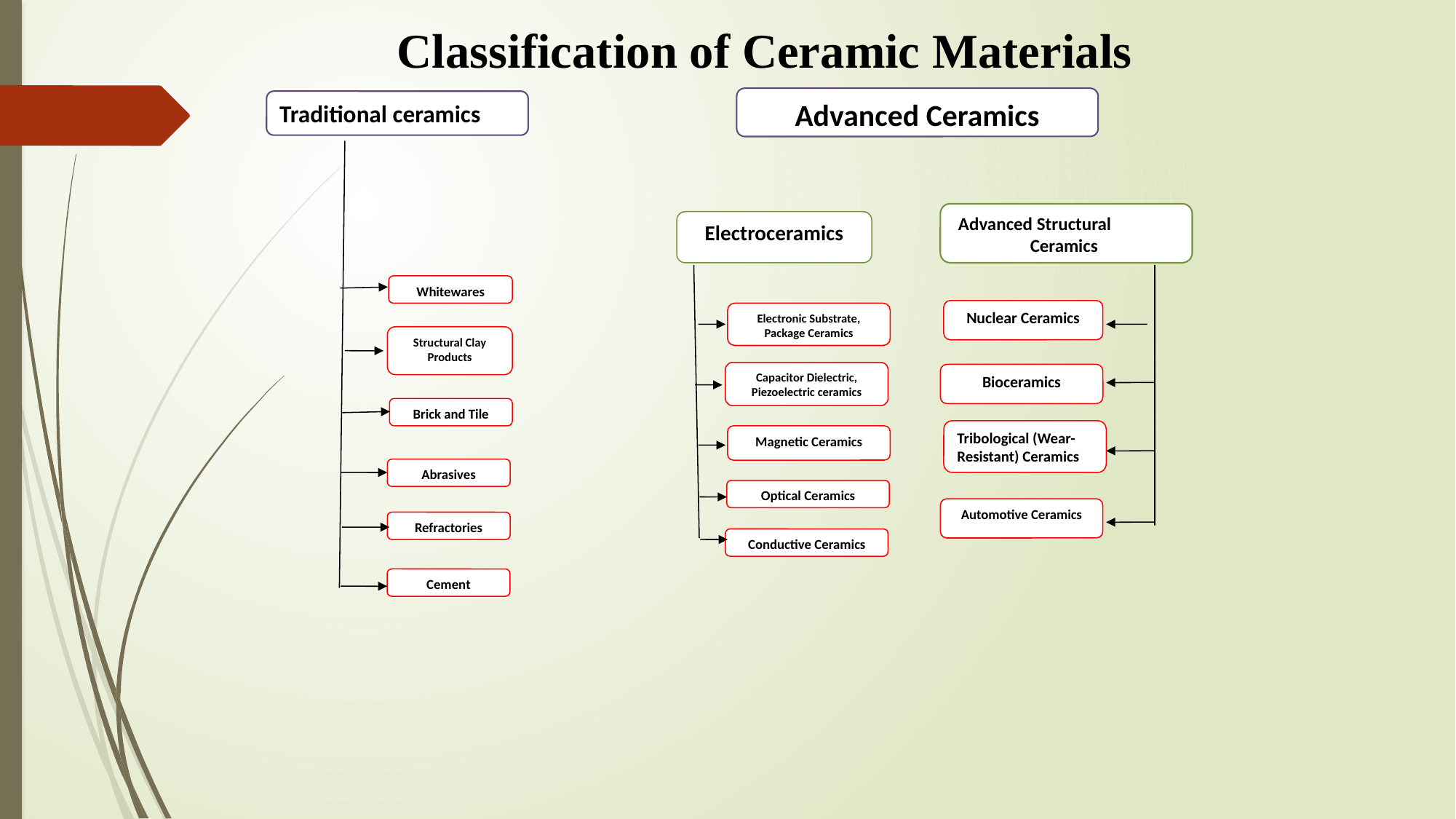

Classification of Ceramic Materials

Advanced Ceramics
Traditional ceramics

Advanced Structural                Ceramics
Electroceramics

Whitewares

Nuclear Ceramics
Electronic Substrate, Package Ceramics

Structural Clay Products

Capacitor Dielectric, Piezoelectric ceramics
Bioceramics

Brick and Tile

Tribological (Wear- Resistant) Ceramics
Magnetic Ceramics

Abrasives

Optical Ceramics

Automotive Ceramics
Refractories

Conductive Ceramics

Cement